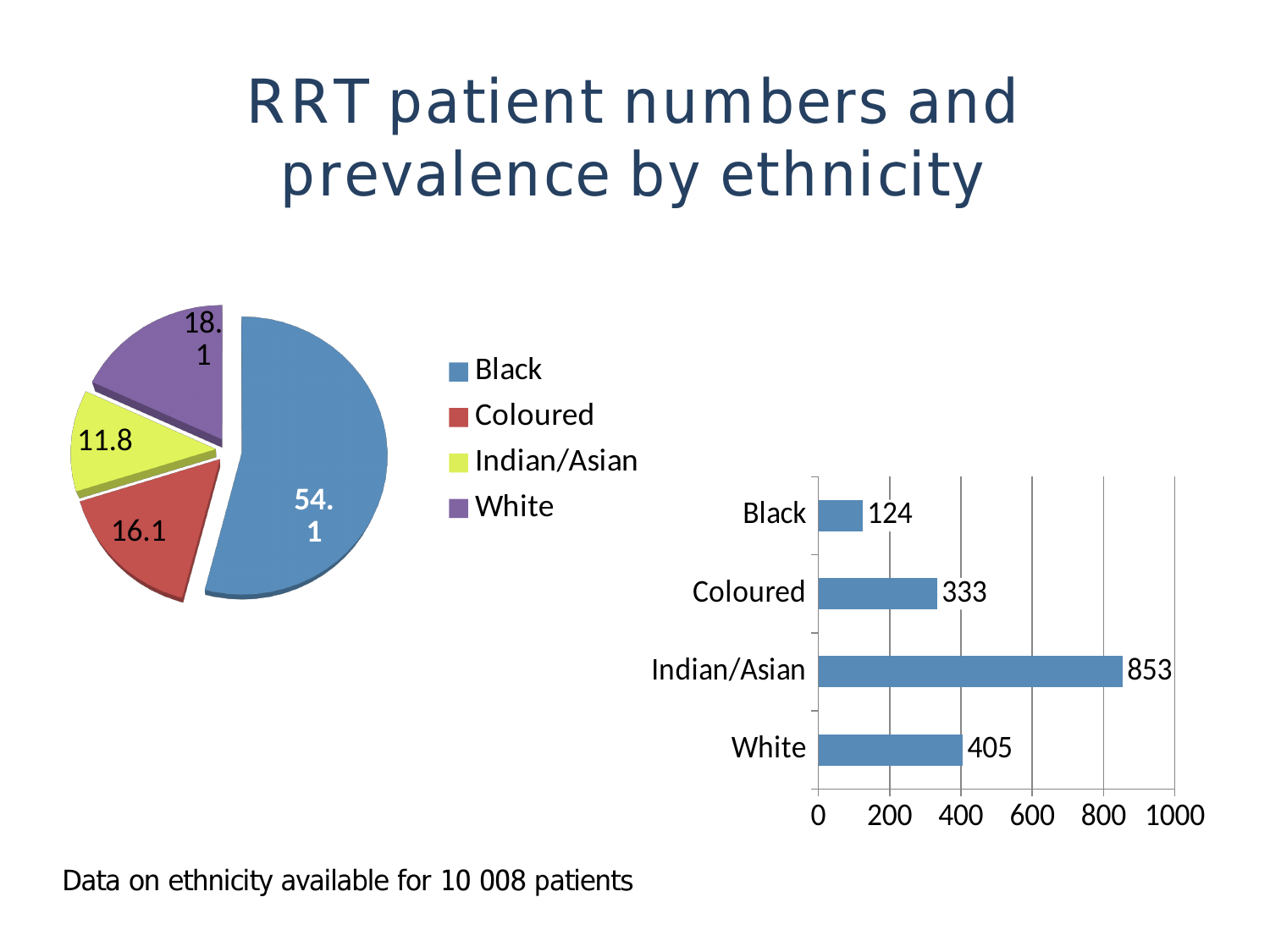

# RRT patient numbers and prevalence by ethnicity

[unsupported chart]

### Chart

| Category | pmp |
|---|---|
| White | 405.0 |
| Indian/Asian | 853.0 |
| Coloured | 333.0 |
| Black | 124.0 |
Data on ethnicity available for 10 008 patients